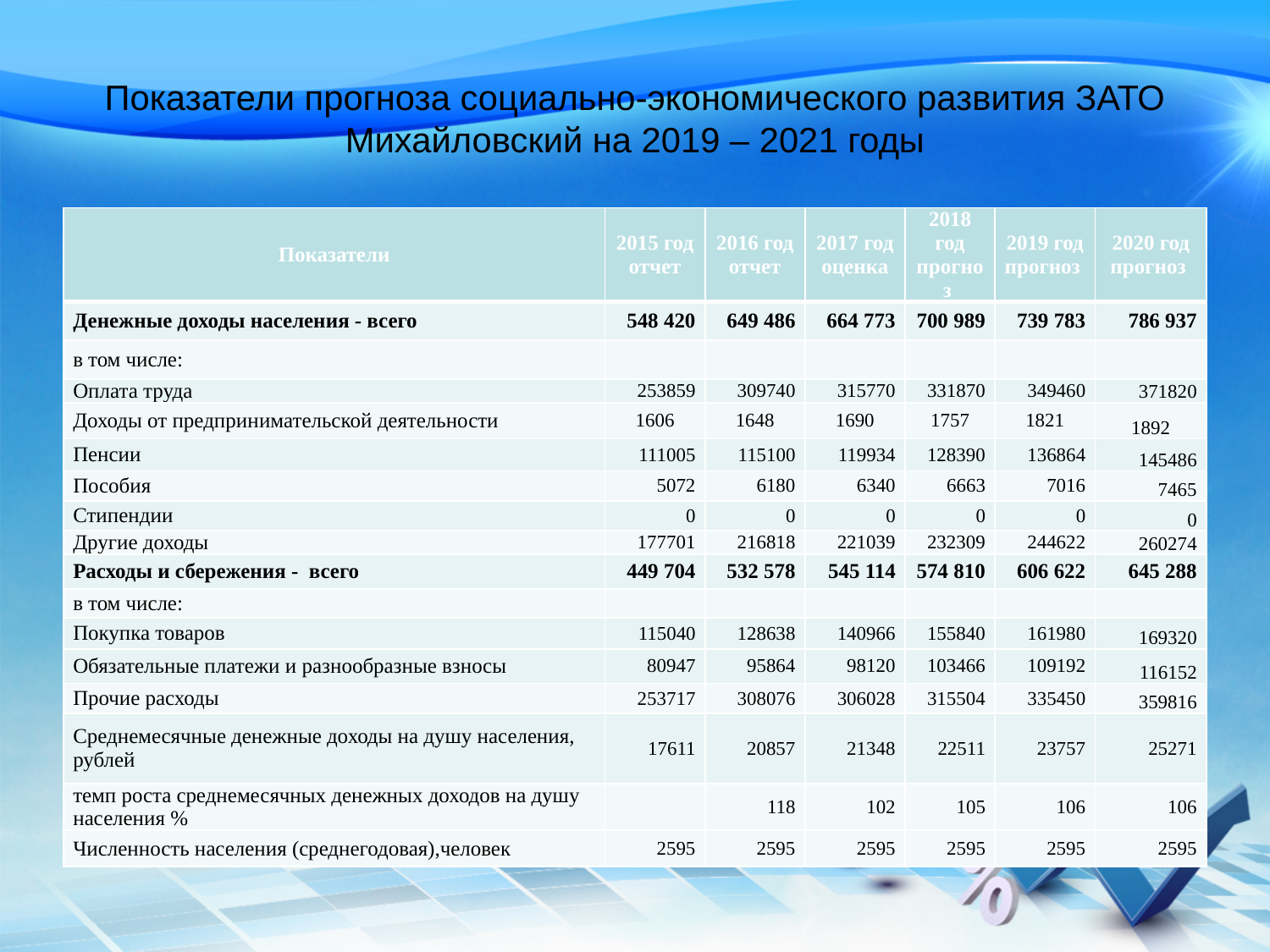

# Показатели прогноза социально-экономического развития ЗАТО Михайловский на 2019 – 2021 годы
| Показатели | 2015 год отчет | 2016 год отчет | 2017 год оценка | 2018 год прогноз | 2019 год прогноз | 2020 год прогноз |
| --- | --- | --- | --- | --- | --- | --- |
| Денежные доходы населения - всего | 548 420 | 649 486 | 664 773 | 700 989 | 739 783 | 786 937 |
| в том числе: |  |  |  |  |  |  |
| Оплата труда | 253859 | 309740 | 315770 | 331870 | 349460 | 371820 |
| Доходы от предпринимательской деятельности | 1606 | 1648 | 1690 | 1757 | 1821 | 1892 |
| Пенсии | 111005 | 115100 | 119934 | 128390 | 136864 | 145486 |
| Пособия | 5072 | 6180 | 6340 | 6663 | 7016 | 7465 |
| Стипендии | 0 | 0 | 0 | 0 | 0 | 0 |
| Другие доходы | 177701 | 216818 | 221039 | 232309 | 244622 | 260274 |
| Расходы и сбережения - всего | 449 704 | 532 578 | 545 114 | 574 810 | 606 622 | 645 288 |
| в том числе: |  |  |  |  |  |  |
| Покупка товаров | 115040 | 128638 | 140966 | 155840 | 161980 | 169320 |
| Обязательные платежи и разнообразные взносы | 80947 | 95864 | 98120 | 103466 | 109192 | 116152 |
| Прочие расходы | 253717 | 308076 | 306028 | 315504 | 335450 | 359816 |
| Среднемесячные денежные доходы на душу населения, рублей | 17611 | 20857 | 21348 | 22511 | 23757 | 25271 |
| темп роста среднемесячных денежных доходов на душу населения % |  | 118 | 102 | 105 | 106 | 106 |
| Численность населения (среднегодовая),человек | 2595 | 2595 | 2595 | 2595 | 2595 | 2595 |